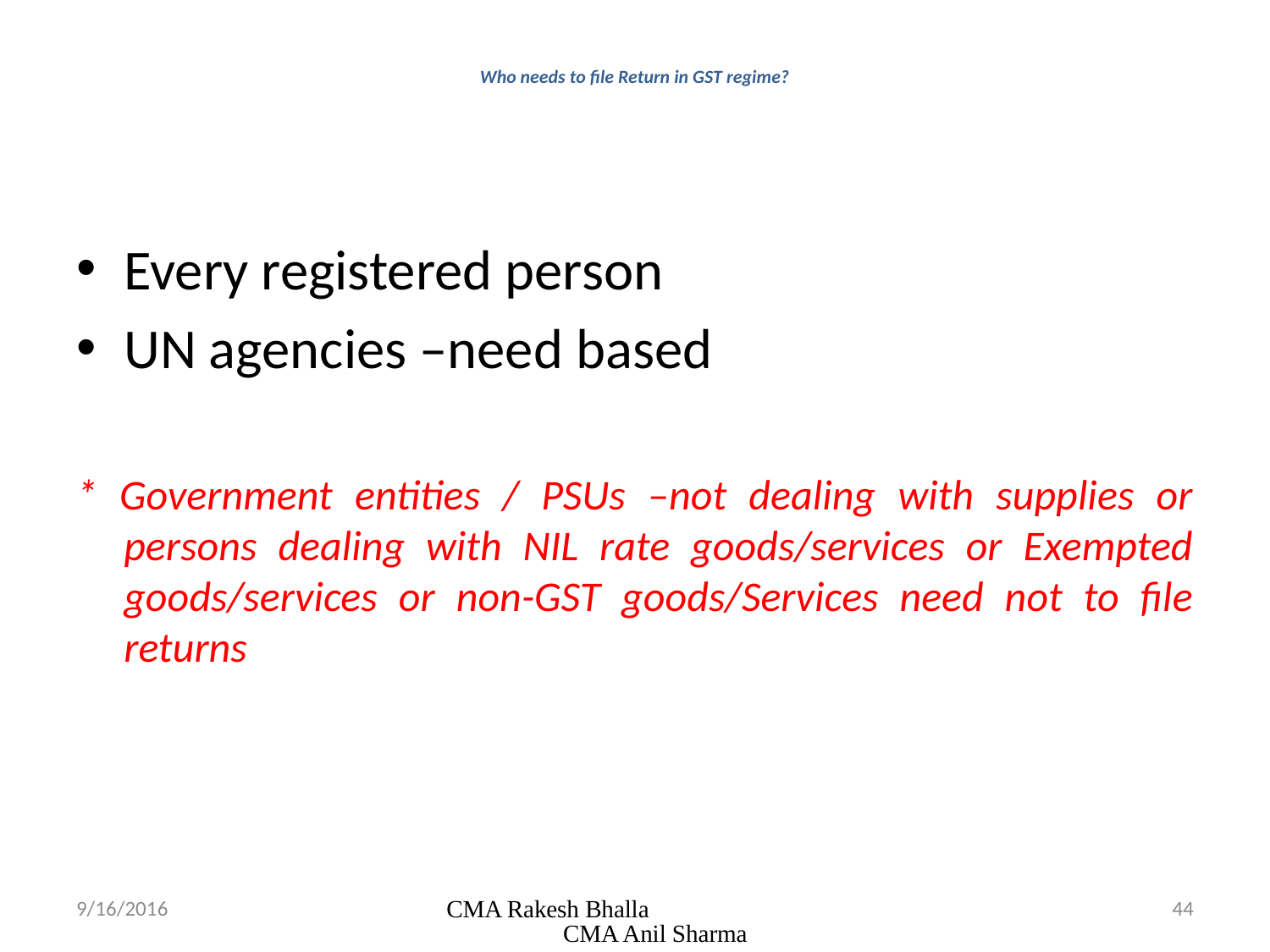

# Who needs to file Return in GST regime?

Every registered person
UN agencies –need based

* Government entities / PSUs –not dealing with supplies or persons dealing with NIL rate goods/services or Exempted goods/services or non-GST goods/Services need not to file returns

9/16/2016
CMA Rakesh Bhalla                                               CMA Anil Sharma
44